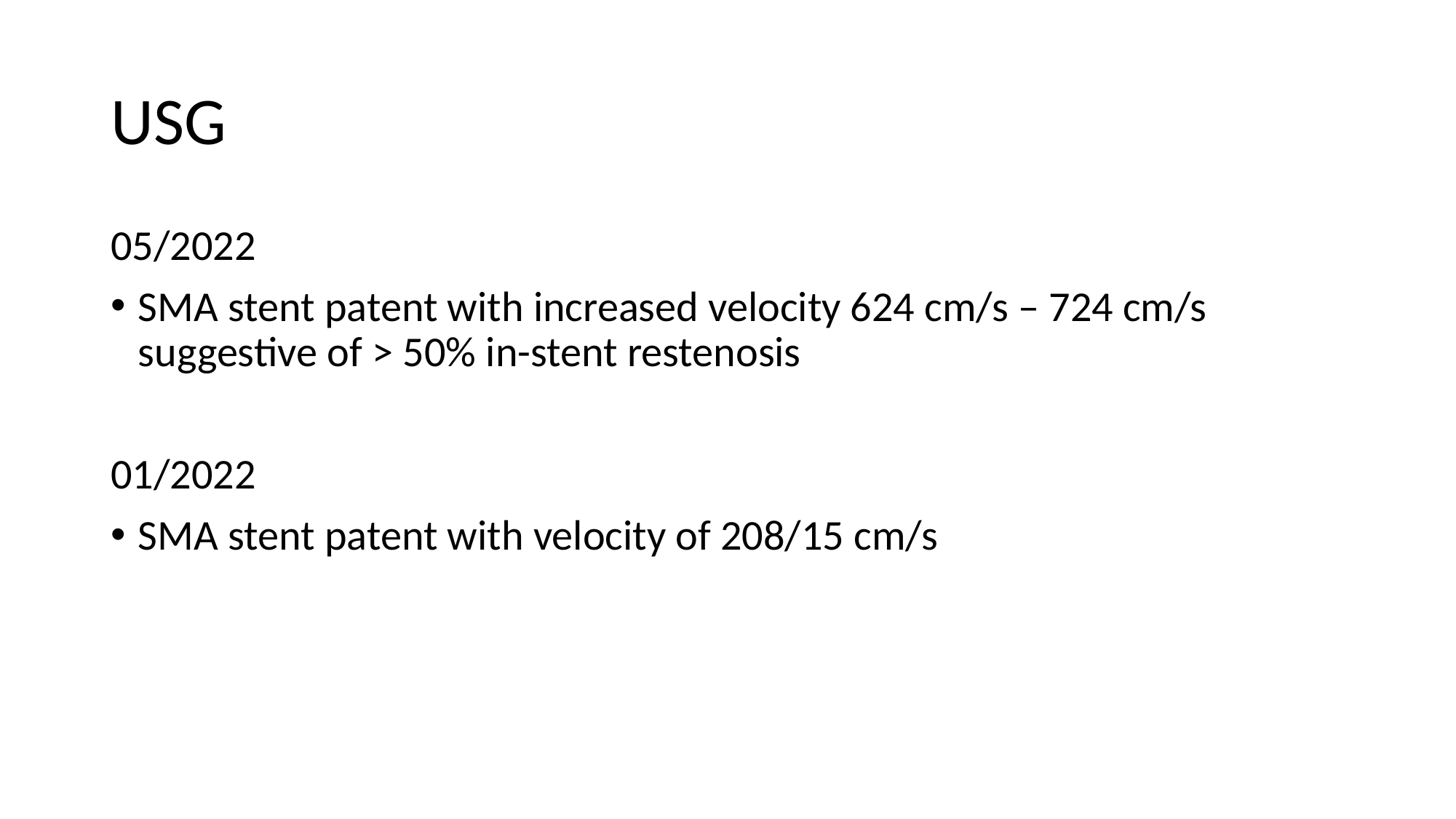

# USG
05/2022
SMA stent patent with increased velocity 624 cm/s – 724 cm/s suggestive of > 50% in-stent restenosis

01/2022
SMA stent patent with velocity of 208/15 cm/s